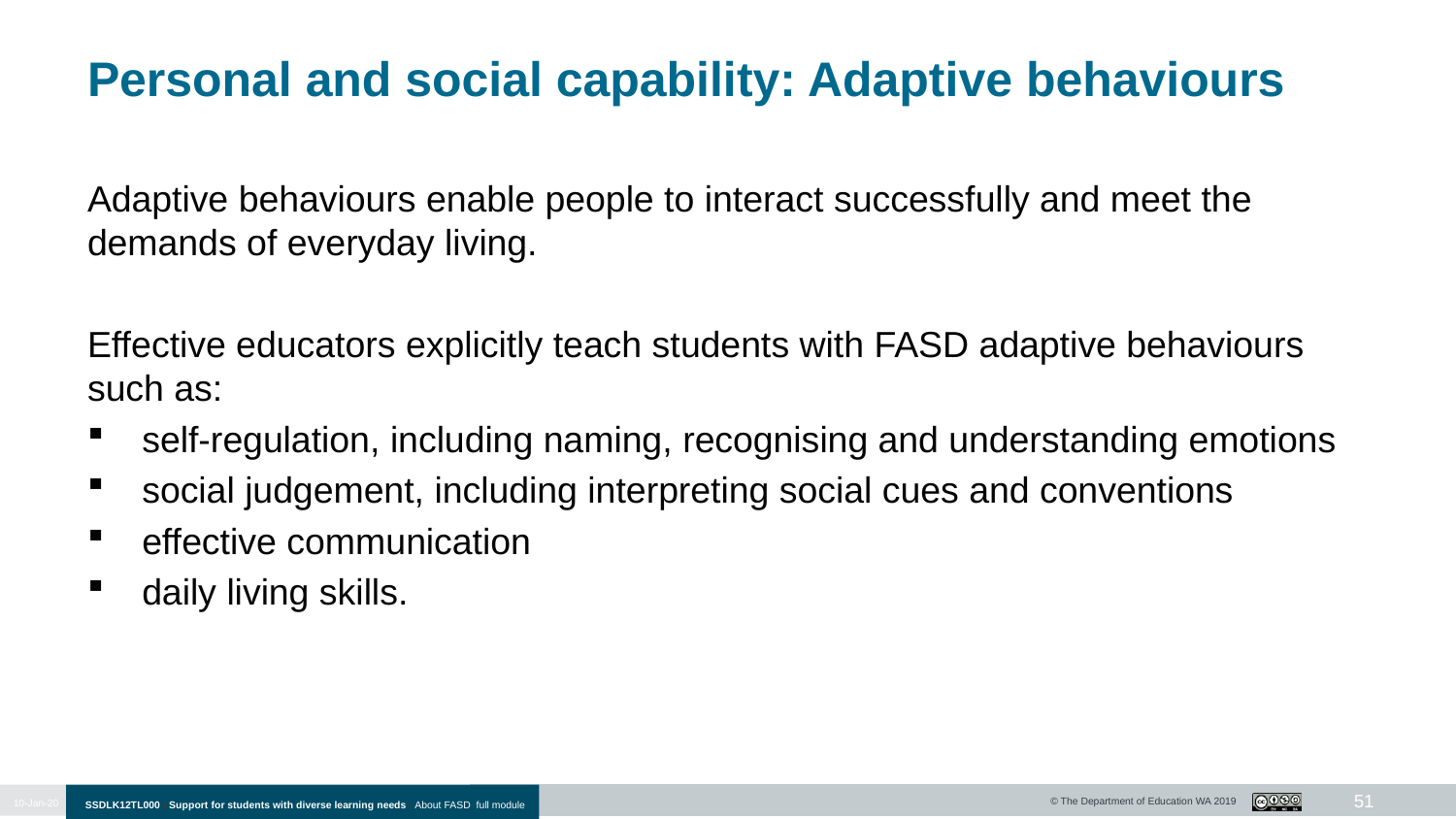

# Personal and social capability: Adaptive behaviours
Adaptive behaviours enable people to interact successfully and meet the demands of everyday living.

Effective educators explicitly teach students with FASD adaptive behaviours such as:
self-regulation, including naming, recognising and understanding emotions
social judgement, including interpreting social cues and conventions
effective communication
daily living skills.
51
10-Jan-20